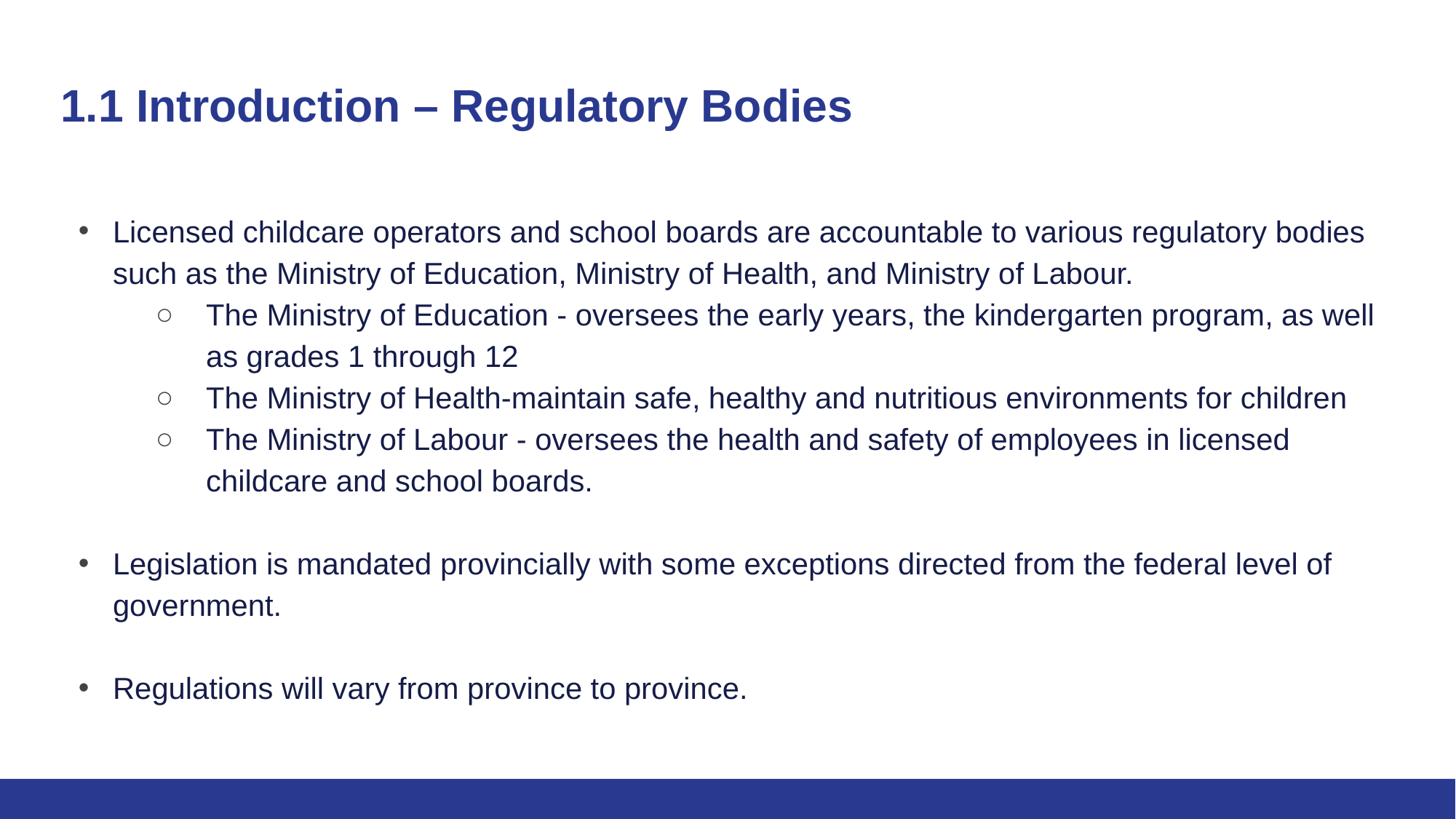

# 1.1 Introduction – Regulatory Bodies
Licensed childcare operators and school boards are accountable to various regulatory bodies such as the Ministry of Education, Ministry of Health, and Ministry of Labour.
The Ministry of Education - oversees the early years, the kindergarten program, as well as grades 1 through 12
The Ministry of Health-maintain safe, healthy and nutritious environments for children
The Ministry of Labour - oversees the health and safety of employees in licensed childcare and school boards.

Legislation is mandated provincially with some exceptions directed from the federal level of government.

Regulations will vary from province to province.